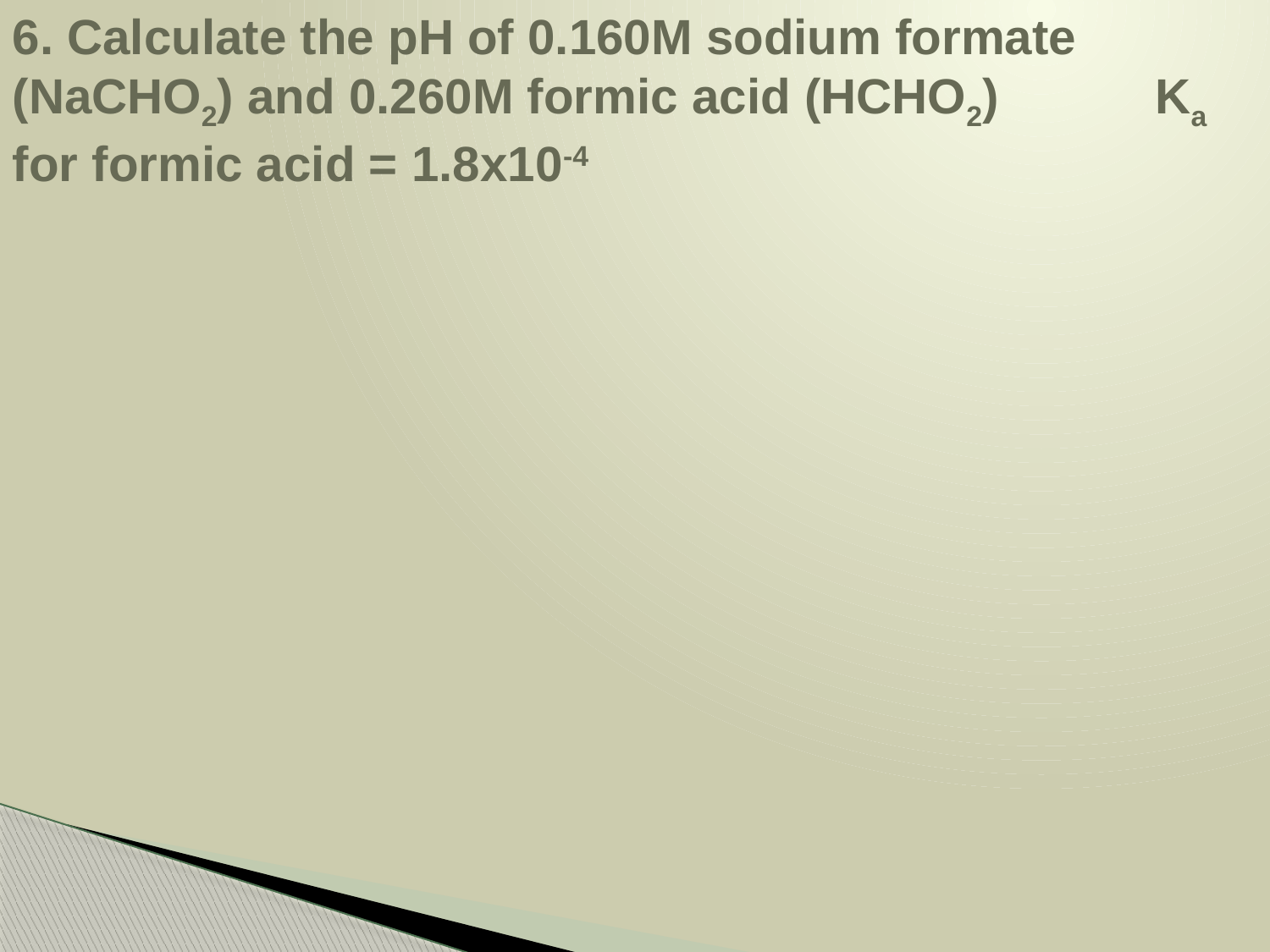

# 6. Calculate the pH of 0.160M sodium formate (NaCHO2) and 0.260M formic acid (HCHO2) 		Ka for formic acid = 1.8x10-4